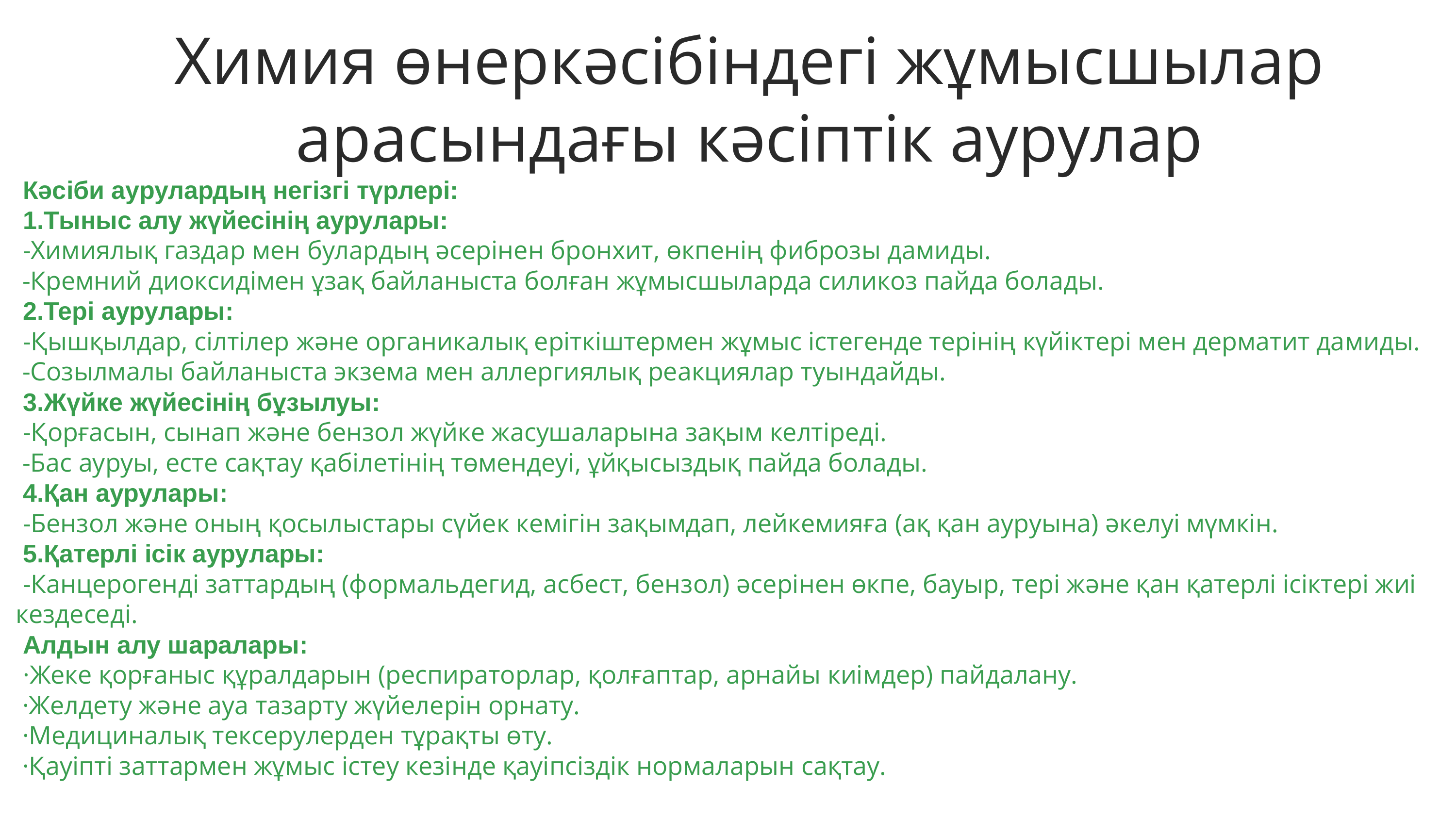

Химия өнеркәсібіндегі жұмысшылар арасындағы кәсіптік аурулар
 Кәсіби аурулардың негізгі түрлері:
 1.Тыныс алу жүйесінің аурулары:
 -Химиялық газдар мен булардың әсерінен бронхит, өкпенің фиброзы дамиды.
 -Кремний диоксидімен ұзақ байланыста болған жұмысшыларда силикоз пайда болады.
 2.Тері аурулары:
 -Қышқылдар, сілтілер және органикалық еріткіштермен жұмыс істегенде терінің күйіктері мен дерматит дамиды.
 -Созылмалы байланыста экзема мен аллергиялық реакциялар туындайды.
 3.Жүйке жүйесінің бұзылуы:
 -Қорғасын, сынап және бензол жүйке жасушаларына зақым келтіреді.
 -Бас ауруы, есте сақтау қабілетінің төмендеуі, ұйқысыздық пайда болады.
 4.Қан аурулары:
 -Бензол және оның қосылыстары сүйек кемігін зақымдап, лейкемияға (ақ қан ауруына) әкелуі мүмкін.
 5.Қатерлі ісік аурулары:
 -Канцерогенді заттардың (формальдегид, асбест, бензол) әсерінен өкпе, бауыр, тері және қан қатерлі ісіктері жиі кездеседі.
 Алдын алу шаралары:
 ·Жеке қорғаныс құралдарын (респираторлар, қолғаптар, арнайы киімдер) пайдалану.
 ·Желдету және ауа тазарту жүйелерін орнату.
 ·Медициналық тексерулерден тұрақты өту.
 ·Қауіпті заттармен жұмыс істеу кезінде қауіпсіздік нормаларын сақтау.